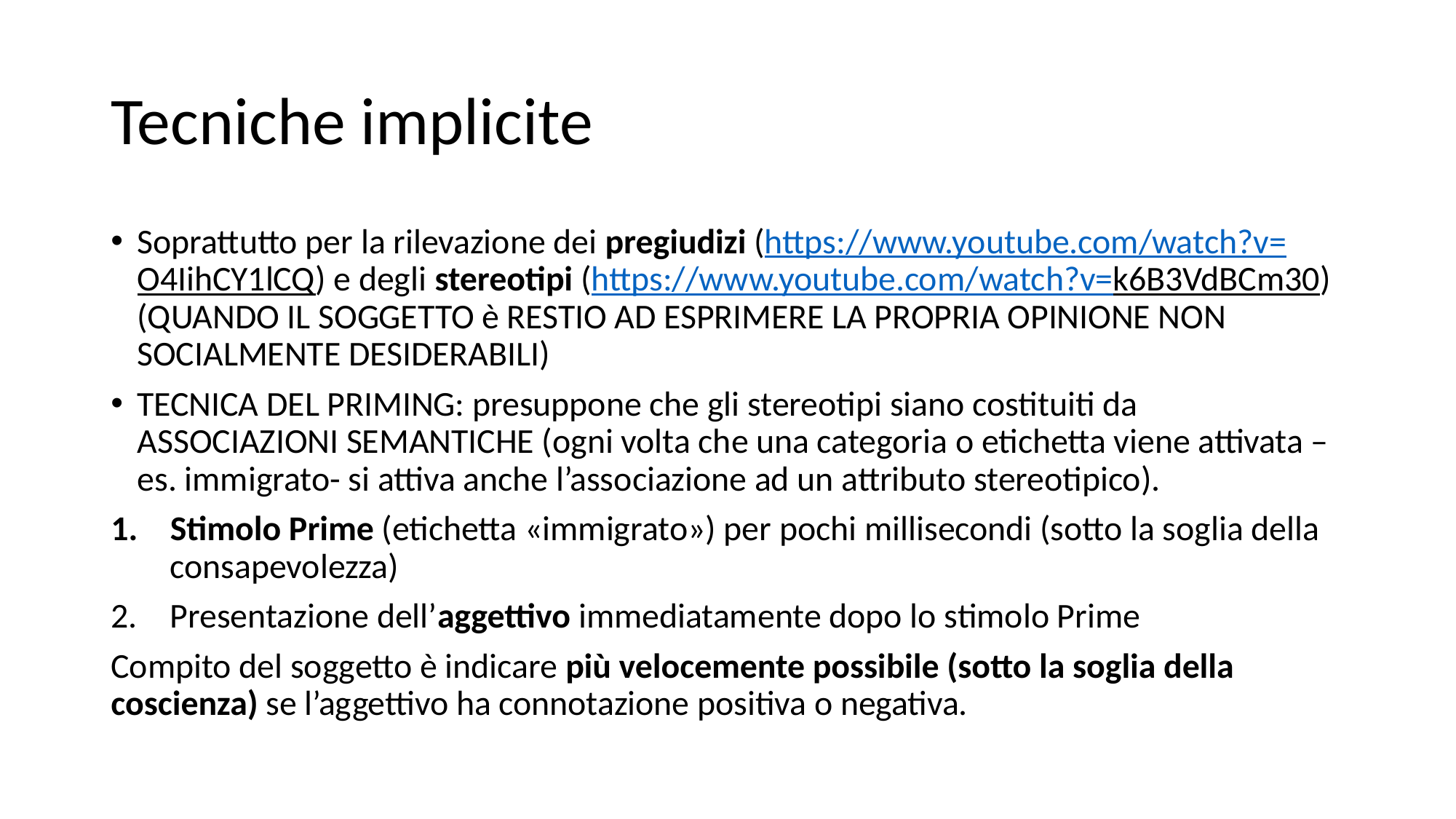

# Tecniche implicite
Soprattutto per la rilevazione dei pregiudizi (https://www.youtube.com/watch?v=O4IihCY1lCQ) e degli stereotipi (https://www.youtube.com/watch?v=k6B3VdBCm30)  (QUANDO IL SOGGETTO è RESTIO AD ESPRIMERE LA PROPRIA OPINIONE NON SOCIALMENTE DESIDERABILI)
TECNICA DEL PRIMING: presuppone che gli stereotipi siano costituiti da ASSOCIAZIONI SEMANTICHE (ogni volta che una categoria o etichetta viene attivata –es. immigrato- si attiva anche l’associazione ad un attributo stereotipico).
Stimolo Prime (etichetta «immigrato») per pochi millisecondi (sotto la soglia della consapevolezza)
Presentazione dell’aggettivo immediatamente dopo lo stimolo Prime
Compito del soggetto è indicare più velocemente possibile (sotto la soglia della coscienza) se l’aggettivo ha connotazione positiva o negativa.